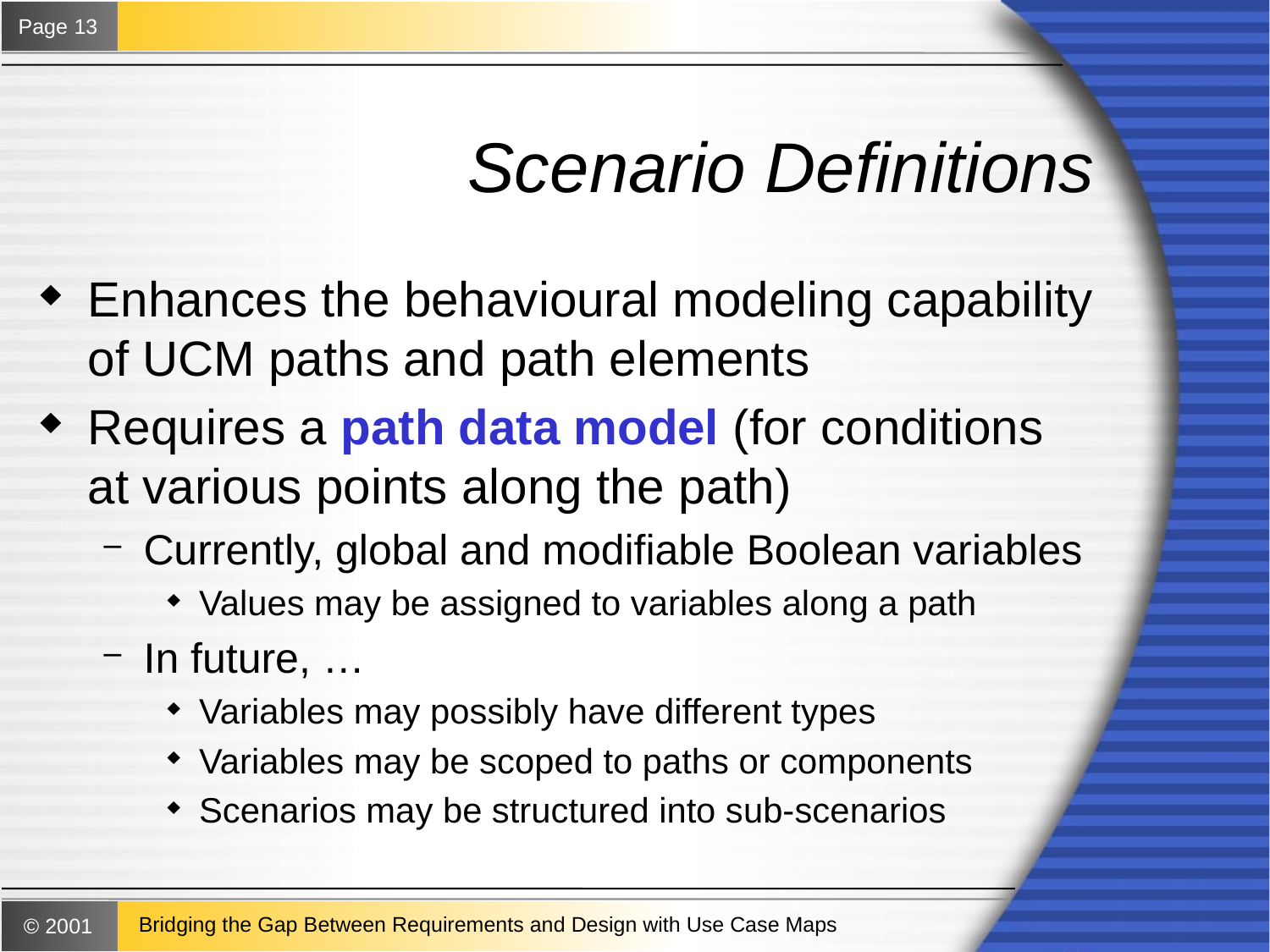

# Scenario Definitions
Enhances the behavioural modeling capability of UCM paths and path elements
Requires a path data model (for conditions at various points along the path)
Currently, global and modifiable Boolean variables
Values may be assigned to variables along a path
In future, …
Variables may possibly have different types
Variables may be scoped to paths or components
Scenarios may be structured into sub-scenarios